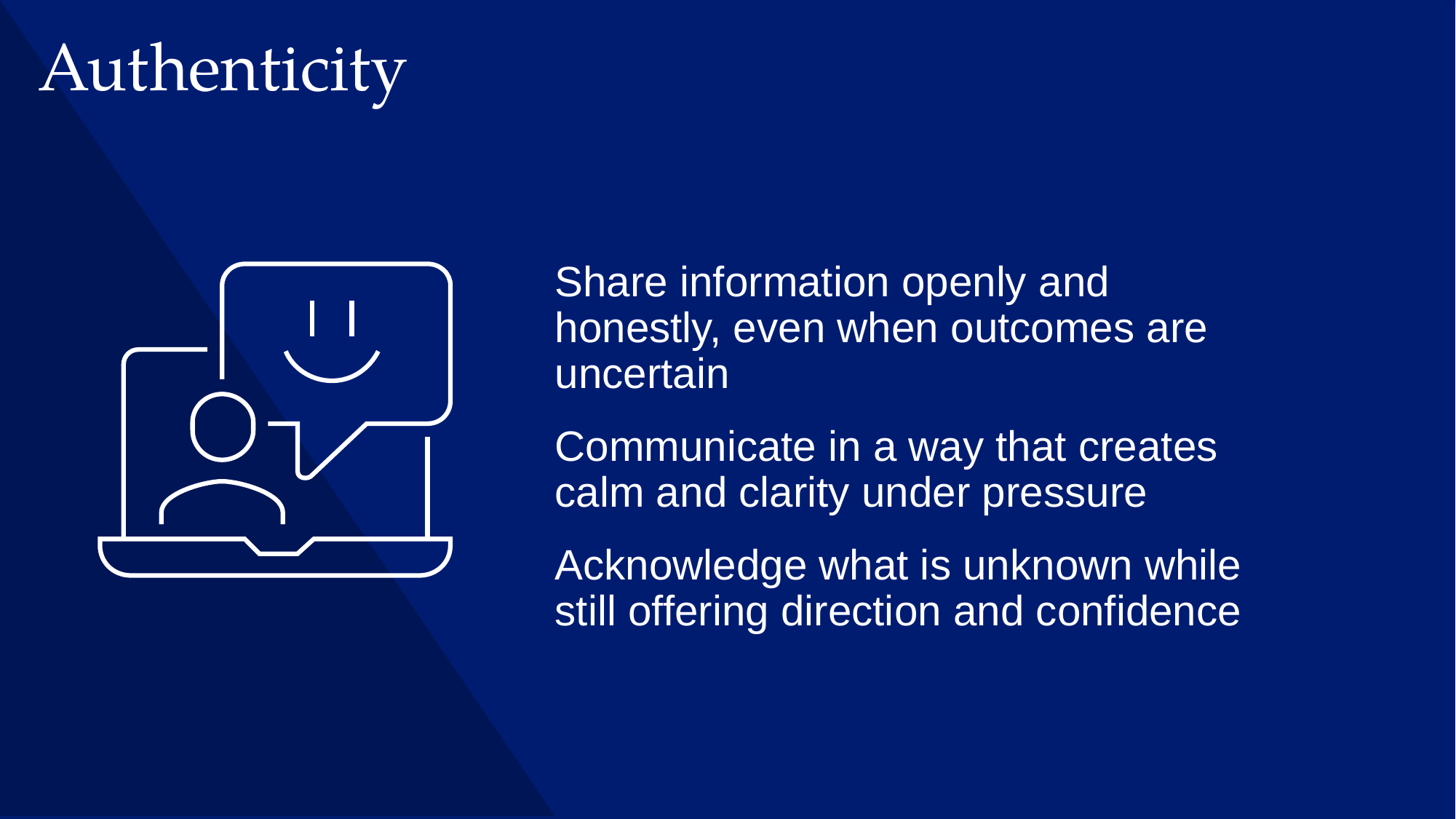

# Authenticity
Share information openly and honestly, even when outcomes are uncertain
Communicate in a way that creates calm and clarity under pressure
Acknowledge what is unknown while still offering direction and confidence